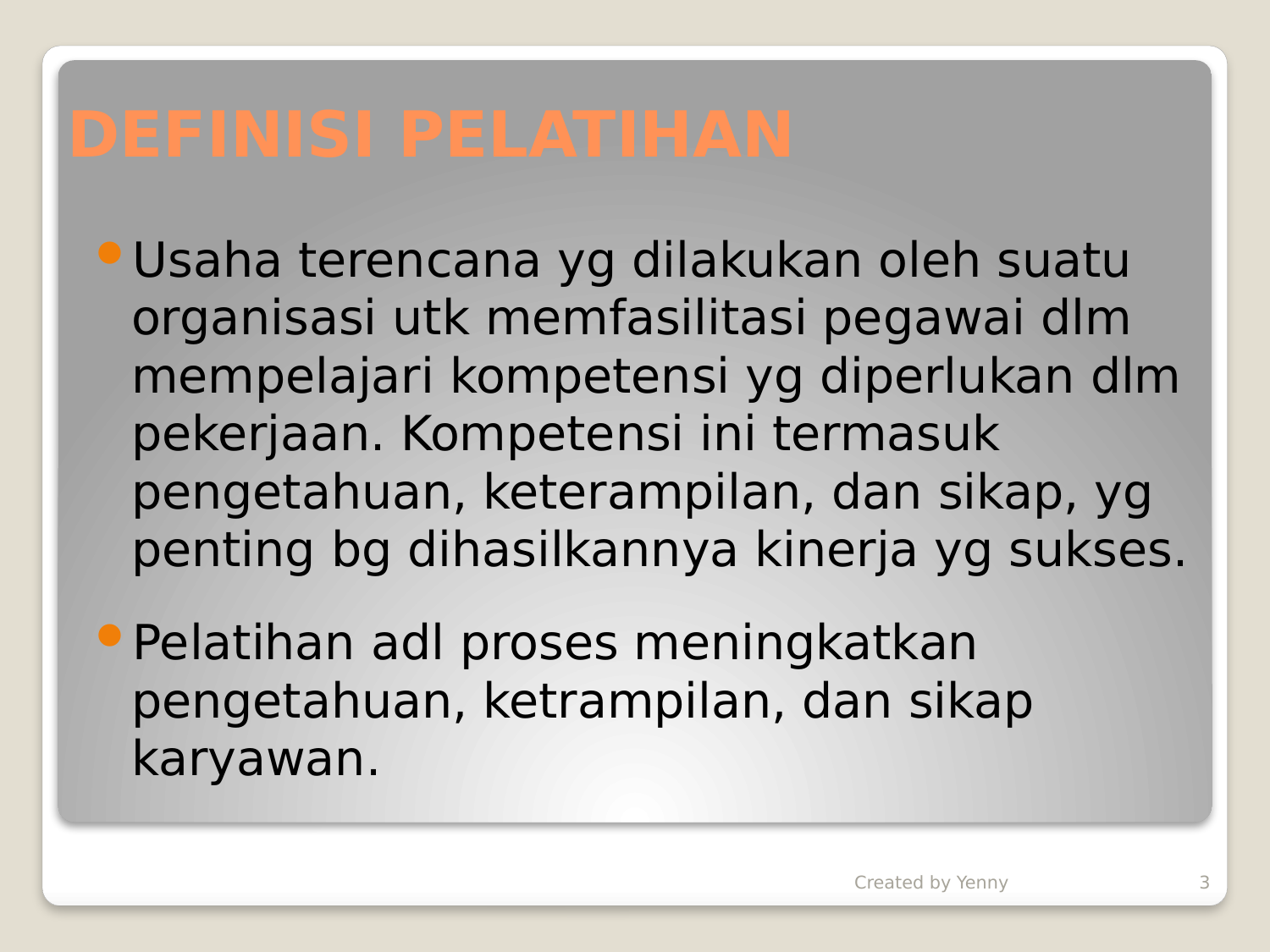

# DEFINISI PELATIHAN
Usaha terencana yg dilakukan oleh suatu organisasi utk memfasilitasi pegawai dlm mempelajari kompetensi yg diperlukan dlm pekerjaan. Kompetensi ini termasuk pengetahuan, keterampilan, dan sikap, yg penting bg dihasilkannya kinerja yg sukses.
Pelatihan adl proses meningkatkan pengetahuan, ketrampilan, dan sikap karyawan.
Created by Yenny
3